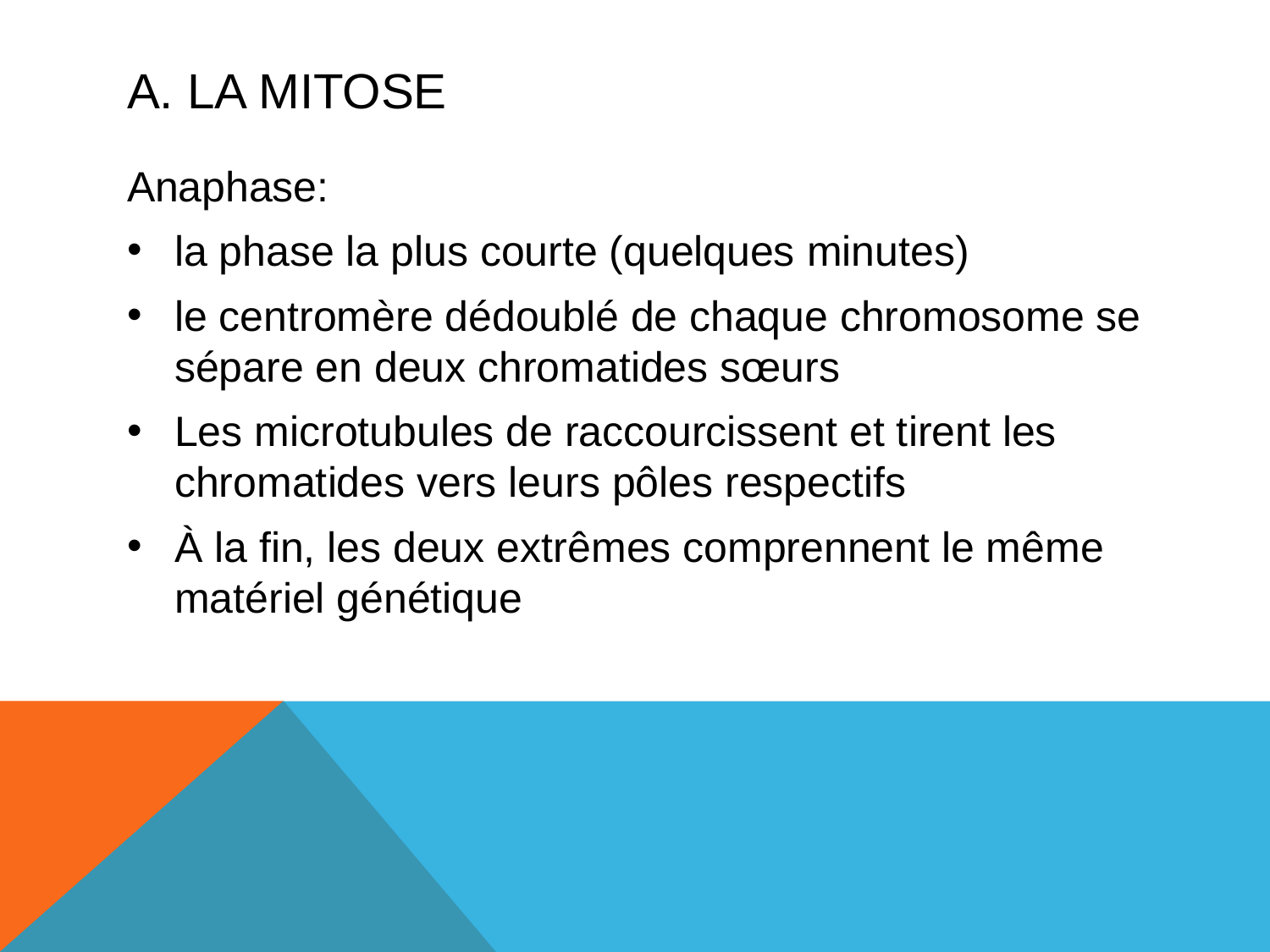

# a. La mitose
Anaphase:
la phase la plus courte (quelques minutes)
le centromère dédoublé de chaque chromosome se sépare en deux chromatides sœurs
Les microtubules de raccourcissent et tirent les chromatides vers leurs pôles respectifs
À la fin, les deux extrêmes comprennent le même matériel génétique